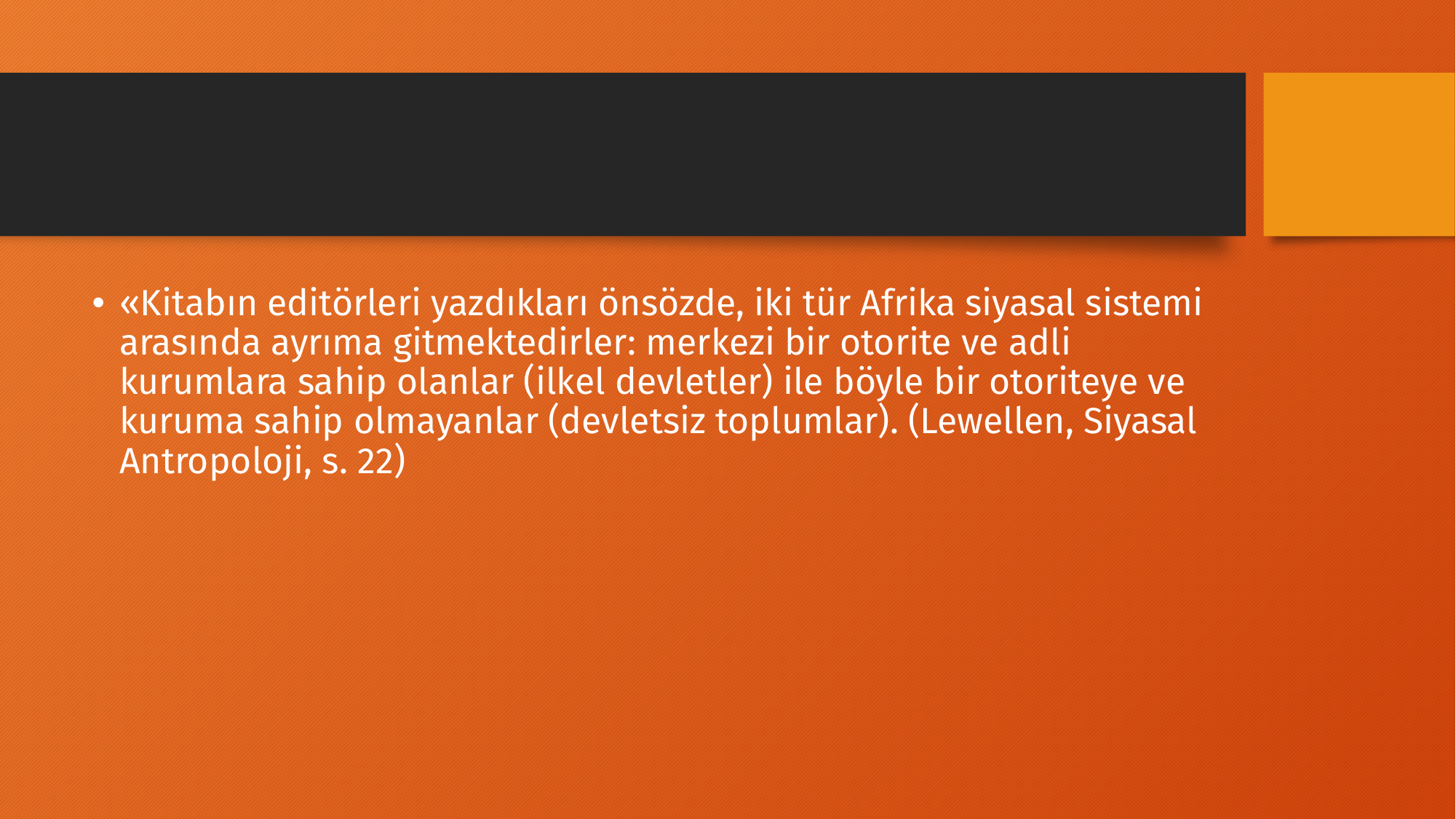

#
«Kitabın editörleri yazdıkları önsözde, iki tür Afrika siyasal sistemi arasında ayrıma gitmektedirler: merkezi bir otorite ve adli kurumlara sahip olanlar (ilkel devletler) ile böyle bir otoriteye ve kuruma sahip olmayanlar (devletsiz toplumlar). (Lewellen, Siyasal Antropoloji, s. 22)